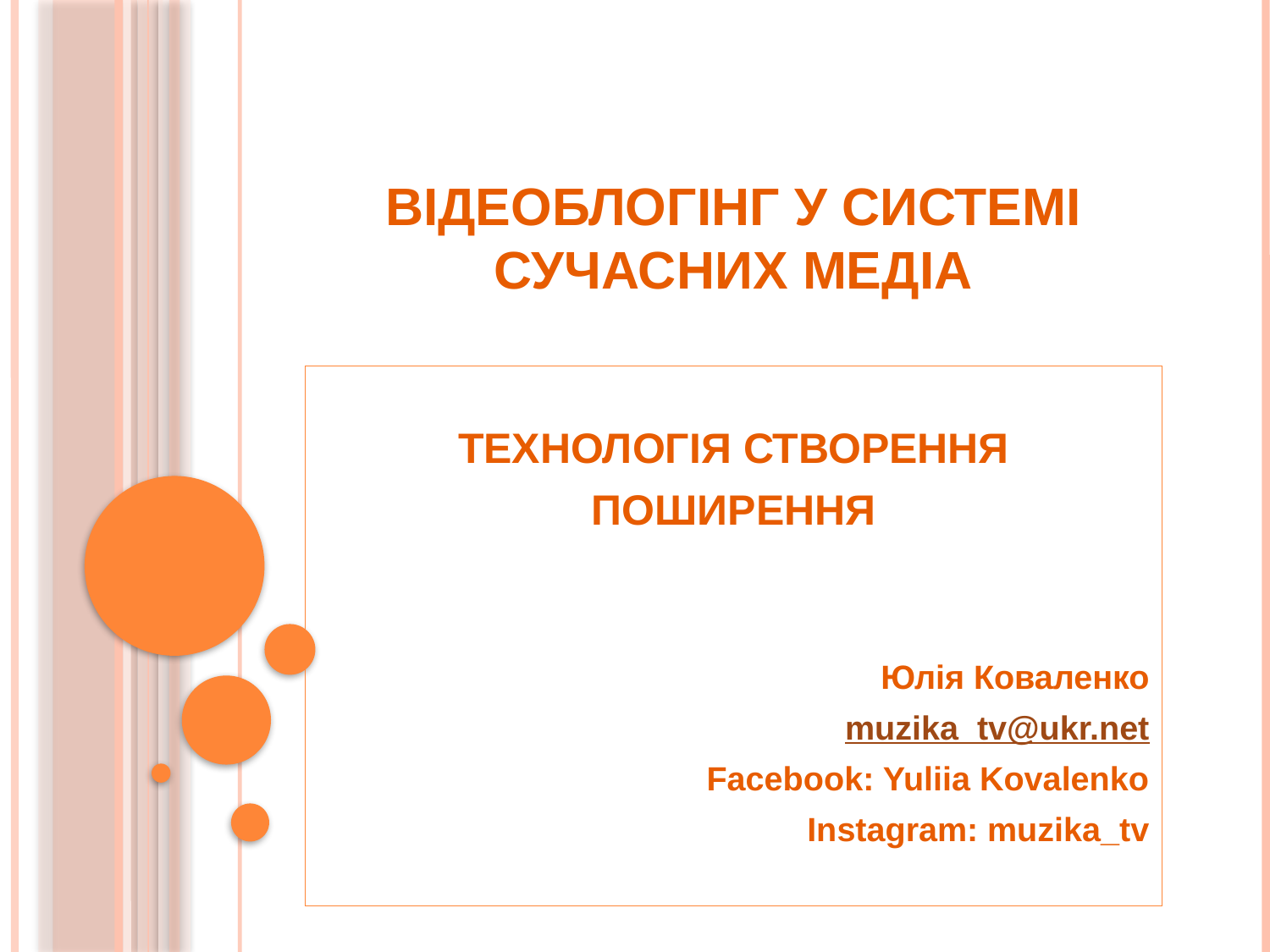

# ВІДЕОБЛОГІНГ У СИСТЕМІ СУЧАСНИХ МЕДІА

ТЕХНОЛОГІЯ СТВОРЕННЯ
ПОШИРЕННЯ

Юлія Коваленко
muzika_tv@ukr.net
Facebook: Yuliia Kovalenko
Instagram: muzika_tv